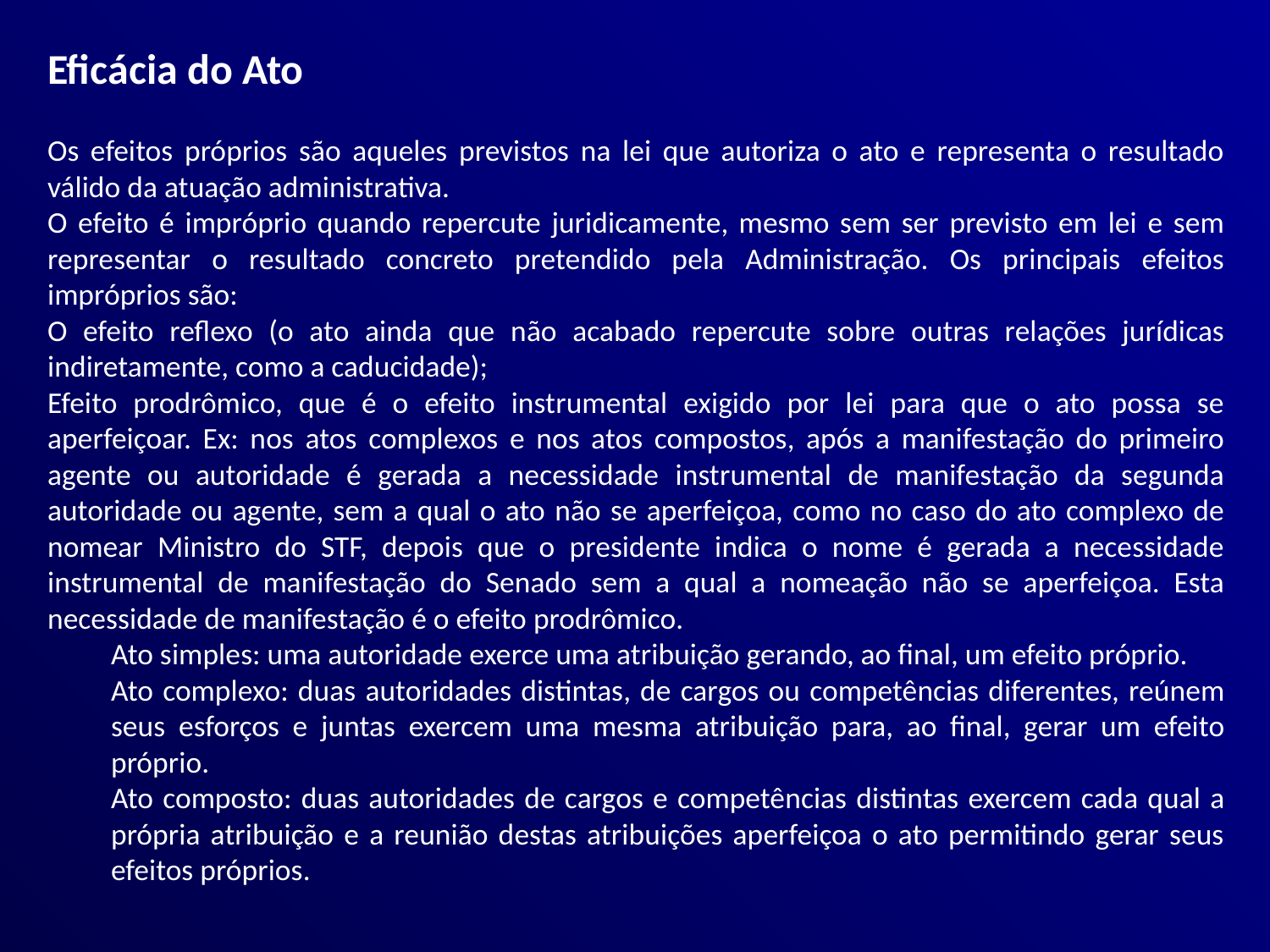

Eficácia do Ato

Os efeitos próprios são aqueles previstos na lei que autoriza o ato e representa o resultado válido da atuação administrativa.
O efeito é impróprio quando repercute juridicamente, mesmo sem ser previsto em lei e sem representar o resultado concreto pretendido pela Administração. Os principais efeitos impróprios são:
O efeito reflexo (o ato ainda que não acabado repercute sobre outras relações jurídicas indiretamente, como a caducidade);
Efeito prodrômico, que é o efeito instrumental exigido por lei para que o ato possa se aperfeiçoar. Ex: nos atos complexos e nos atos compostos, após a manifestação do primeiro agente ou autoridade é gerada a necessidade instrumental de manifestação da segunda autoridade ou agente, sem a qual o ato não se aperfeiçoa, como no caso do ato complexo de nomear Ministro do STF, depois que o presidente indica o nome é gerada a necessidade instrumental de manifestação do Senado sem a qual a nomeação não se aperfeiçoa. Esta necessidade de manifestação é o efeito prodrômico.
Ato simples: uma autoridade exerce uma atribuição gerando, ao final, um efeito próprio.
Ato complexo: duas autoridades distintas, de cargos ou competências diferentes, reúnem seus esforços e juntas exercem uma mesma atribuição para, ao final, gerar um efeito próprio.
Ato composto: duas autoridades de cargos e competências distintas exercem cada qual a própria atribuição e a reunião destas atribuições aperfeiçoa o ato permitindo gerar seus efeitos próprios.